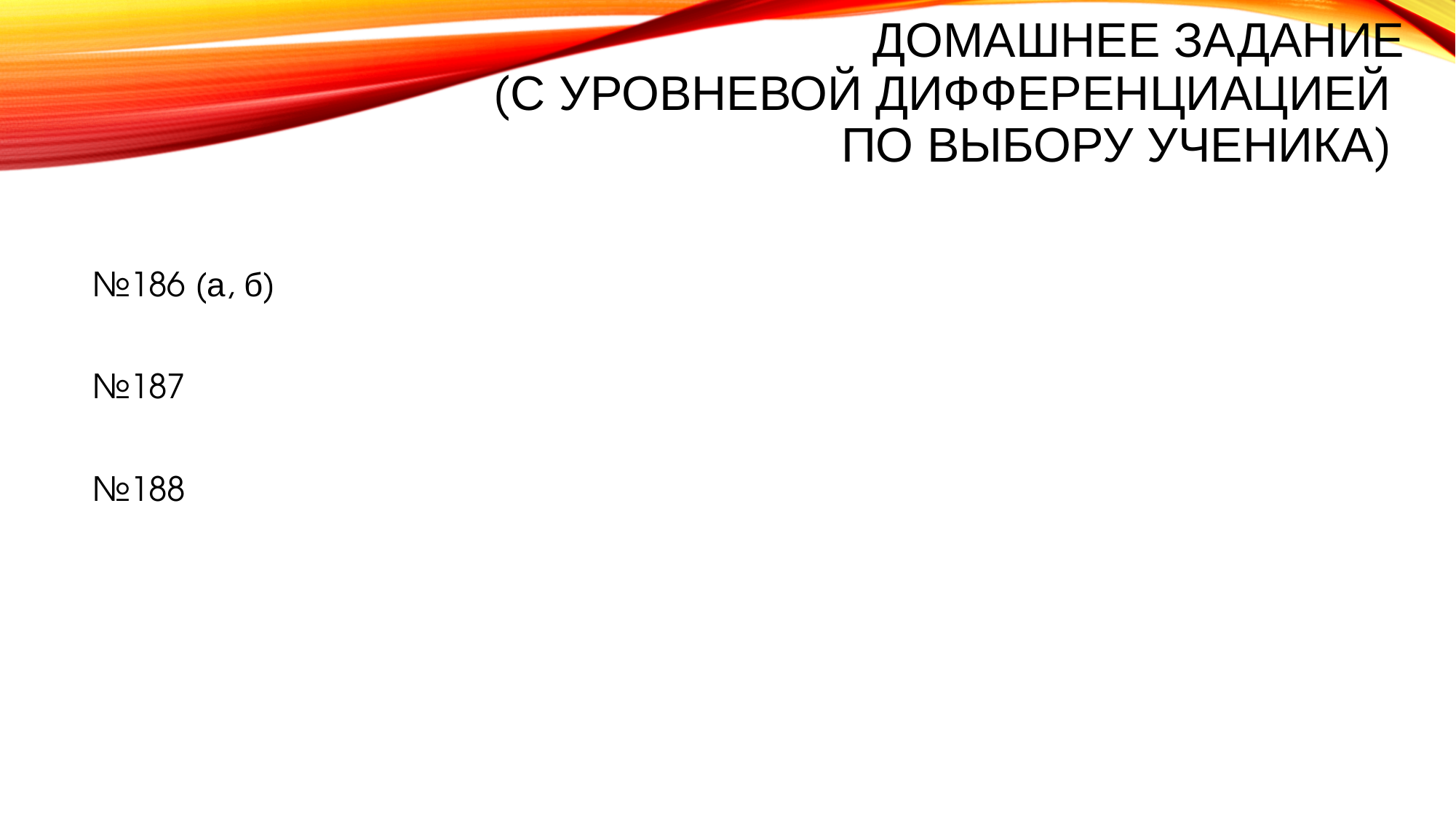

# Домашнее задание (с уровневой дифференциацией по выбору ученика)
№186 (а, б)

№187

№188